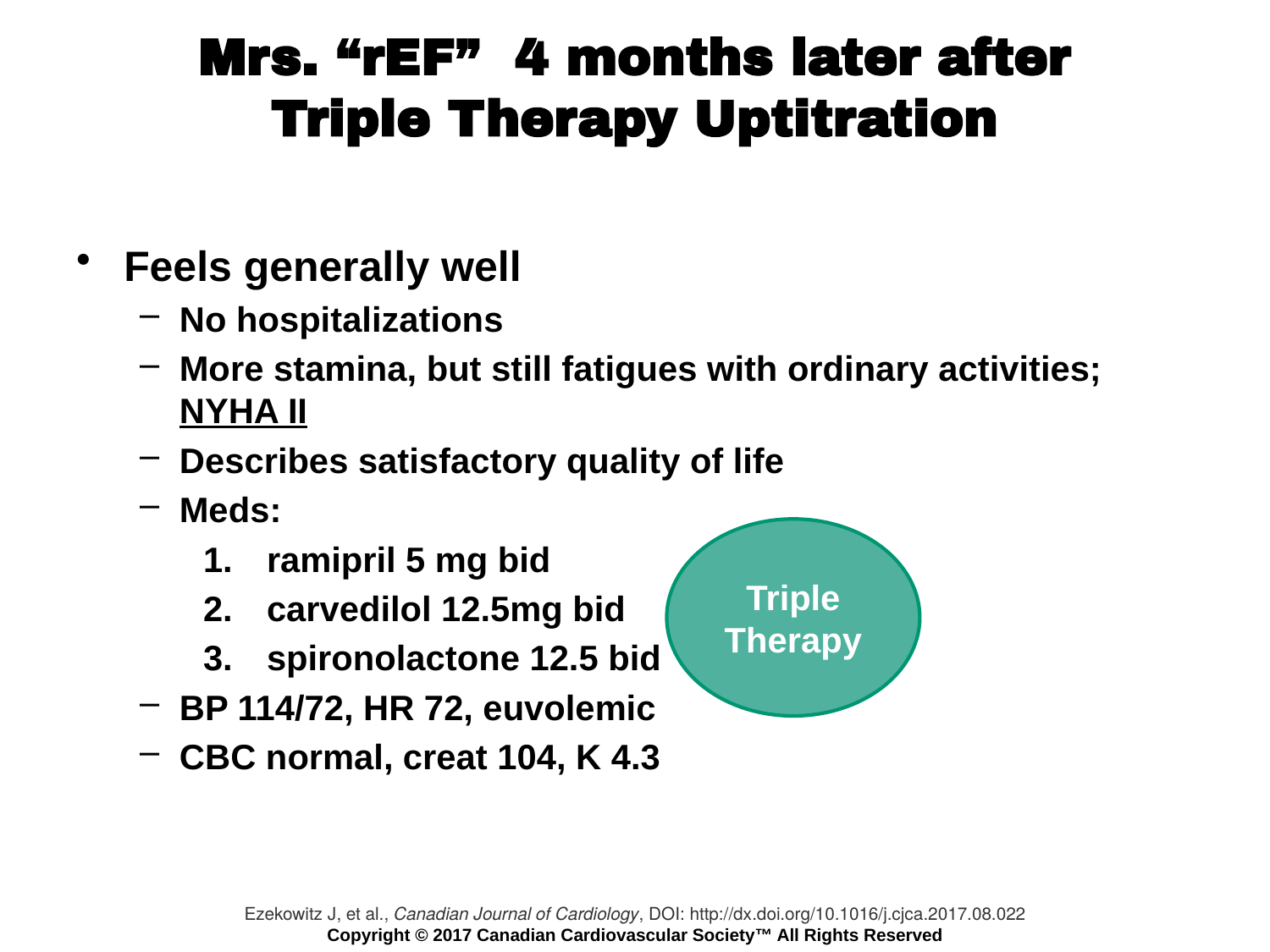

Mrs. “rEF”  4 months later after
Triple Therapy Uptitration
Feels generally well
No hospitalizations
More stamina, but still fatigues with ordinary activities; NYHA II
Describes satisfactory quality of life
Meds:
ramipril 5 mg bid
carvedilol 12.5mg bid
spironolactone 12.5 bid
BP 114/72, HR 72, euvolemic
CBC normal, creat 104, K 4.3

Triple Therapy